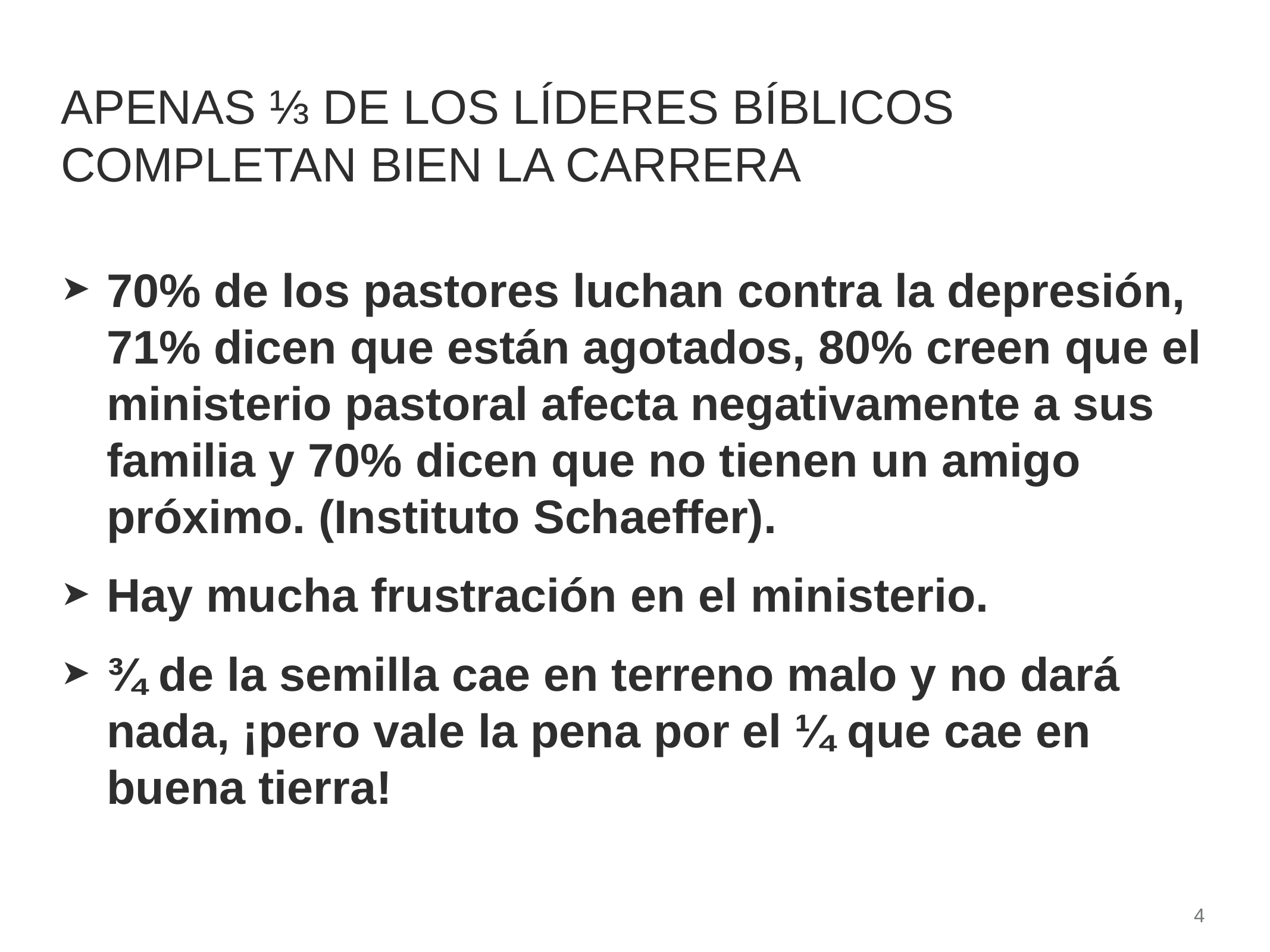

# apenas ⅓ dE LOS líderes bíblicos completaN BIEN La carrera

70% de los pastores luchan contra la depresión, 71% dicen que están agotados, 80% creen que el ministerio pastoral afecta negativamente a sus familia y 70% dicen que no tienen un amigo próximo. (Instituto Schaeffer).
Hay mucha frustración en el ministerio.
¾ de la semilla cae en terreno malo y no dará nada, ¡pero vale la pena por el ¼ que cae en buena tierra!
4